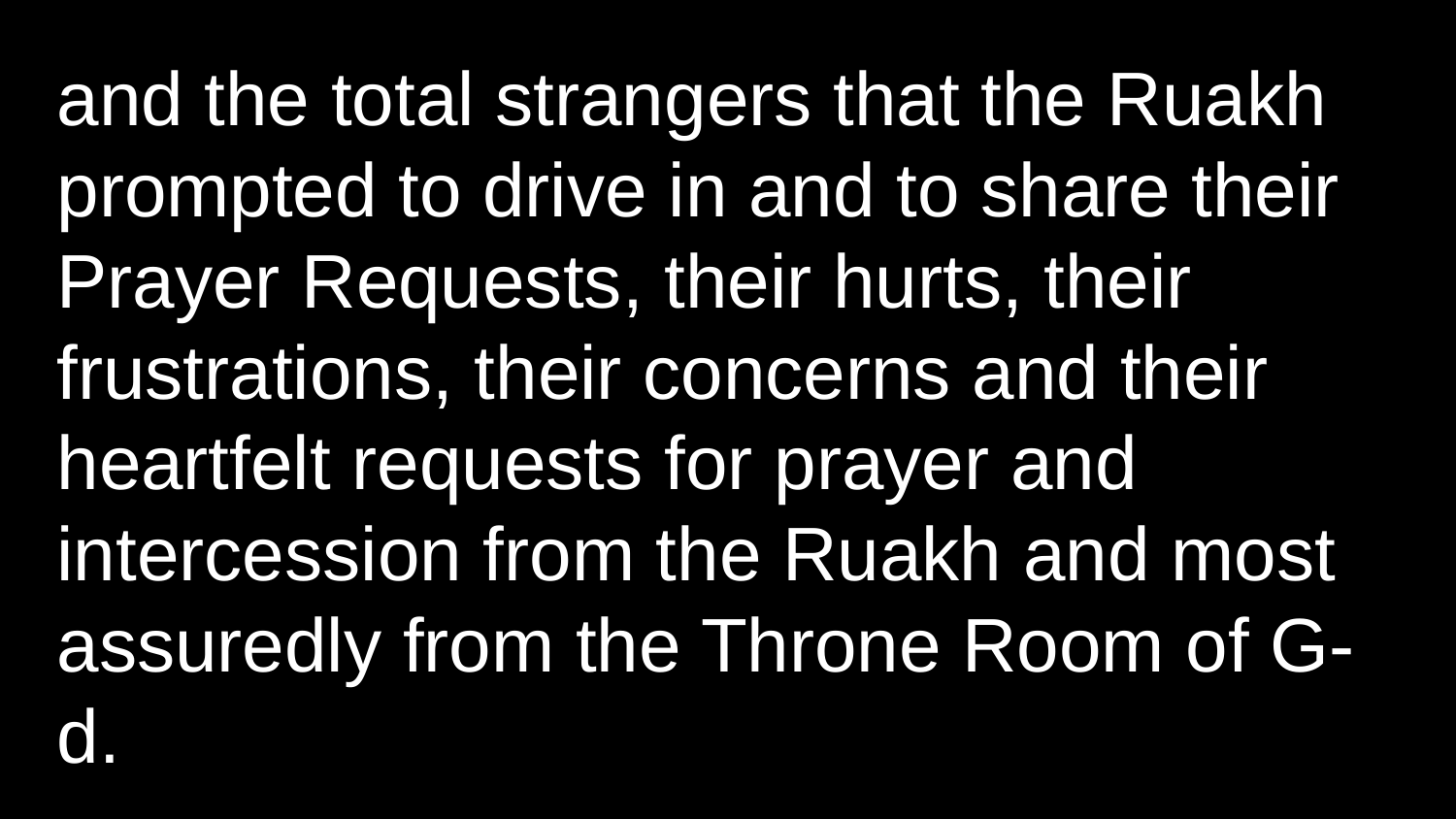

and the total strangers that the Ruakh prompted to drive in and to share their Prayer Requests, their hurts, their frustrations, their concerns and their heartfelt requests for prayer and intercession from the Ruakh and most assuredly from the Throne Room of G-d.